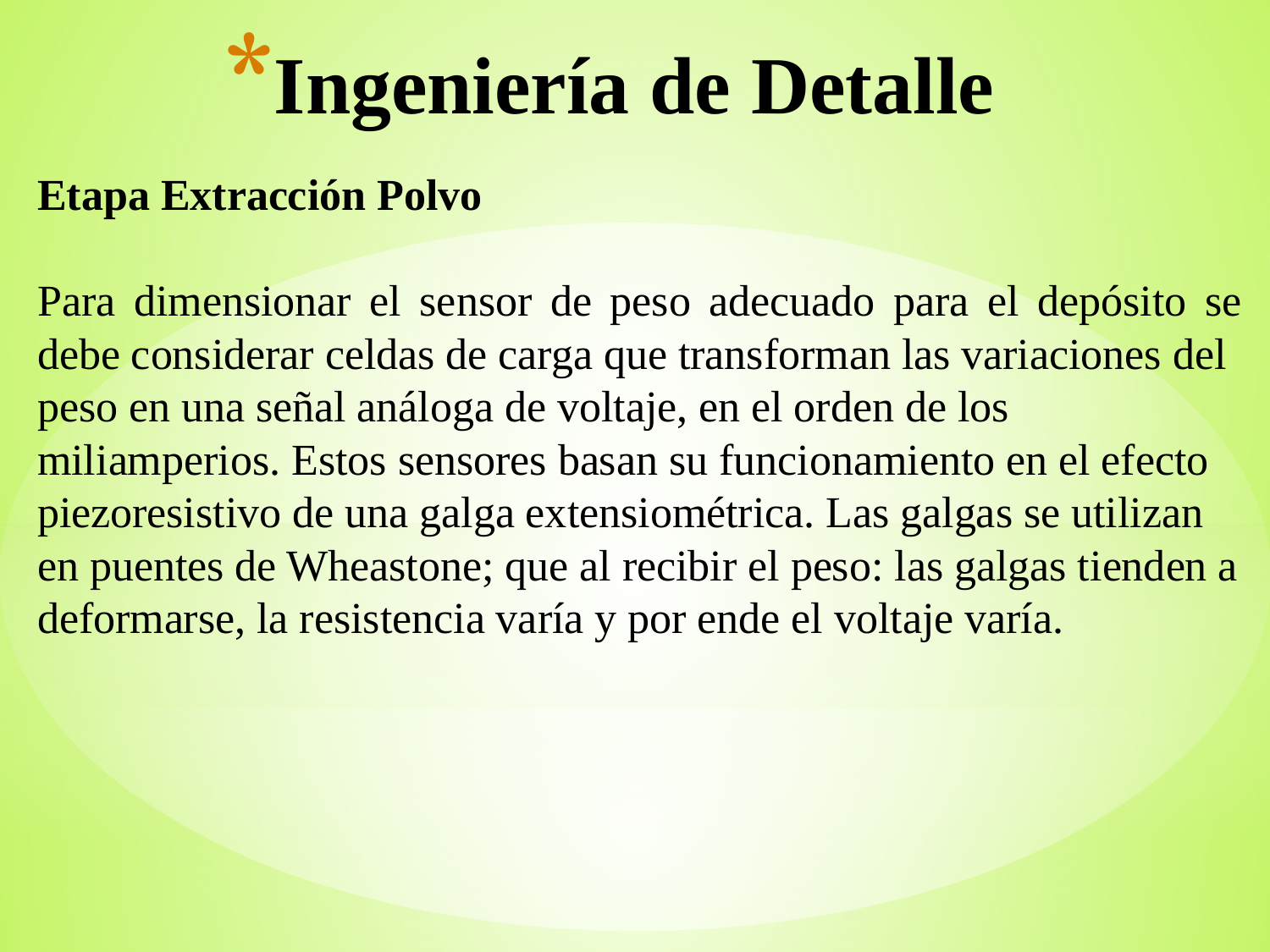

# Ingeniería de Detalle
Etapa Extracción Polvo

Para dimensionar el sensor de peso adecuado para el depósito se debe considerar celdas de carga que transforman las variaciones del
peso en una señal análoga de voltaje, en el orden de los miliamperios. Estos sensores basan su funcionamiento en el efecto piezoresistivo de una galga extensiométrica. Las galgas se utilizan en puentes de Wheastone; que al recibir el peso: las galgas tienden a deformarse, la resistencia varía y por ende el voltaje varía.